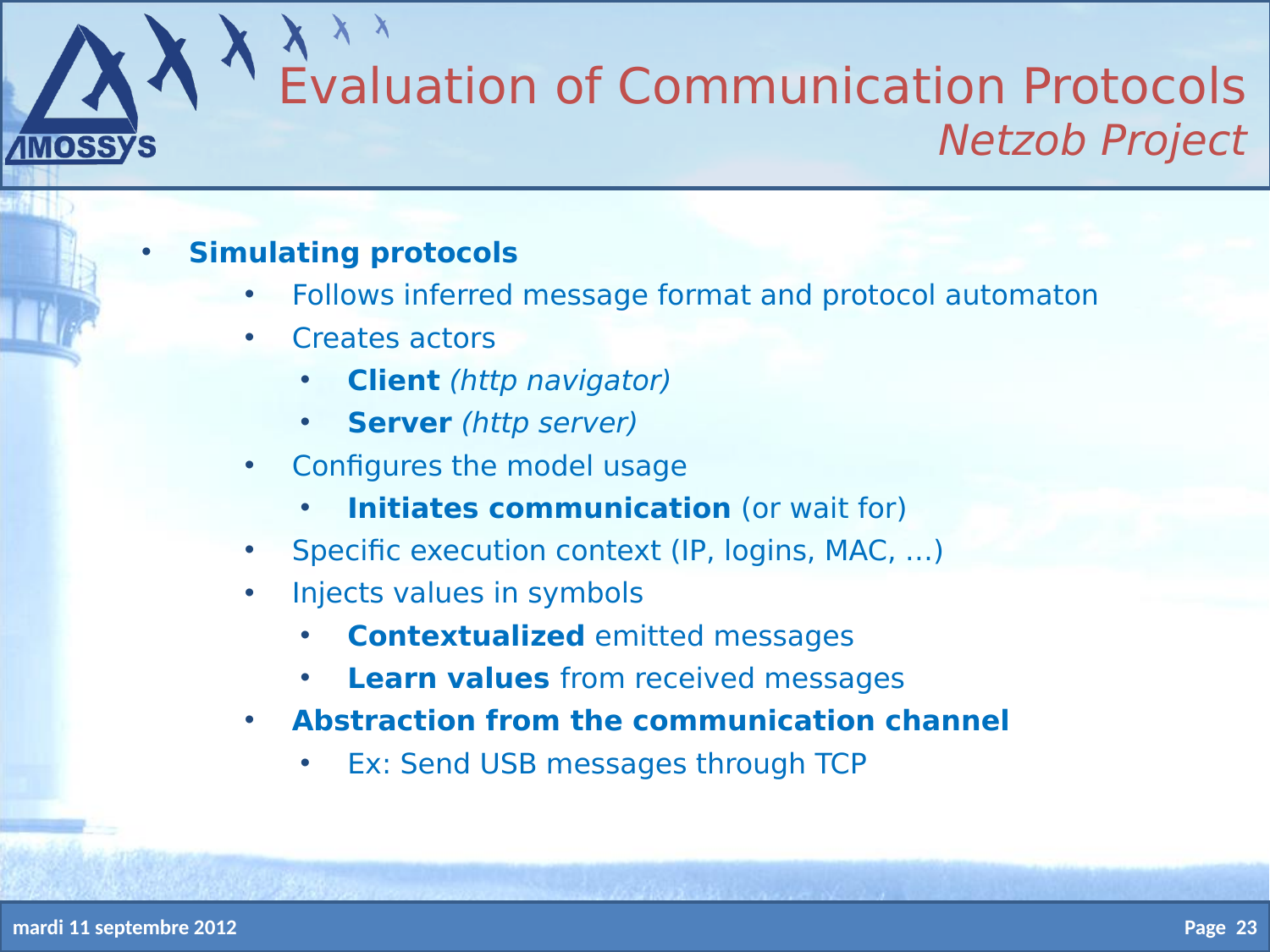

Evaluation of Communication Protocols
Netzob Project
Simulating protocols
Follows inferred message format and protocol automaton
Creates actors
Client (http navigator)
Server (http server)
Configures the model usage
Initiates communication (or wait for)
Specific execution context (IP, logins, MAC, …)
Injects values in symbols
Contextualized emitted messages
Learn values from received messages
Abstraction from the communication channel
Ex: Send USB messages through TCP

Page  23